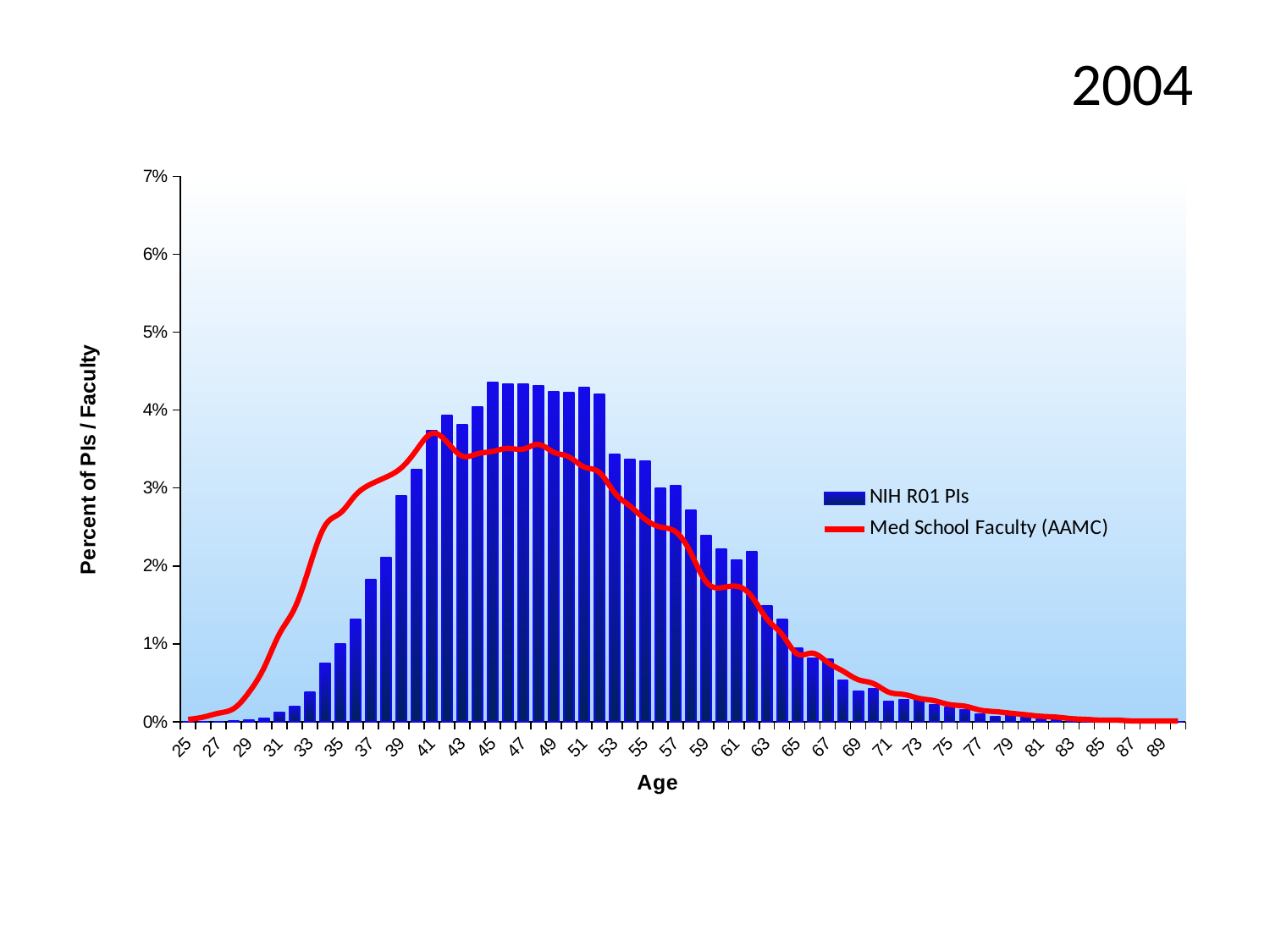

# 2004

### Chart

| Category |  |  |
|---|---|---|
| 25 | 0.0 | 0.0003 |
| 26 | 0.0 | 0.0006 |
| 27 | 0.0 | 0.0011 |
| 28 | 9.710623422023694e-05 | 0.0017 |
| 29 | 0.00024276558555059235 | 0.0038 |
| 30 | 0.0004369780539910662 | 0.007 |
| 31 | 0.0012138279277529617 | 0.0113 |
| 32 | 0.0019906778015148572 | 0.0146 |
| 33 | 0.0037385900174791223 | 0.0201 |
| 34 | 0.007525733152068363 | 0.0252 |
| 35 | 0.009953389007574287 | 0.0268 |
| 36 | 0.013109341619731986 | 0.0291 |
| 37 | 0.018255972033404545 | 0.0305 |
| 38 | 0.0210234997086813 | 0.0314 |
| 39 | 0.029034764031850846 | 0.0326 |
| 40 | 0.03238492911244902 | 0.0349 |
| 41 | 0.03738590017479122 | 0.037 |
| 42 | 0.03932802485919596 | 0.0359 |
| 43 | 0.038162750048553115 | 0.0341 |
| 44 | 0.040396193435618566 | 0.0344 |
| 45 | 0.04355214604777627 | 0.0347 |
| 46 | 0.043309380462225676 | 0.0351 |
| 47 | 0.043357933579335796 | 0.035 |
| 48 | 0.0431151679937852 | 0.0356 |
| 49 | 0.042386871237133424 | 0.0346 |
| 50 | 0.042289765002913184 | 0.034 |
| 51 | 0.04292095552534473 | 0.0327 |
| 52 | 0.0420469994173626 | 0.032 |
| 53 | 0.03427850067974364 | 0.0294 |
| 54 | 0.03369586327442222 | 0.0277 |
| 55 | 0.03340454457176151 | 0.026 |
| 56 | 0.02990872013983298 | 0.025 |
| 57 | 0.030248591959603808 | 0.0244 |
| 58 | 0.027092639347446105 | 0.0217 |
| 59 | 0.02388813361817829 | 0.018 |
| 60 | 0.02214022140221402 | 0.0172 |
| 61 | 0.020780734123130706 | 0.0174 |
| 62 | 0.02184890269955331 | 0.0161 |
| 63 | 0.014857253835696251 | 0.0132 |
| 64 | 0.013157894736842105 | 0.0112 |
| 65 | 0.009419304719362982 | 0.0087 |
| 66 | 0.008156923674499902 | 0.0088 |
| 67 | 0.008059817440279666 | 0.0076 |
| 68 | 0.005292289765002913 | 0.0065 |
| 69 | 0.0038842493688094775 | 0.0054 |
| 70 | 0.004224121188580307 | 0.0049 |
| 71 | 0.0026218683239463973 | 0.0038 |
| 72 | 0.0028646339094969895 | 0.0035 |
| 73 | 0.0029131870266071083 | 0.003 |
| 74 | 0.0021363371528452125 | 0.0027 |
| 75 | 0.0018450184501845018 | 0.0022 |
| 76 | 0.001553699747523791 | 0.002 |
| 77 | 0.0009225092250922509 | 0.0015 |
| 78 | 0.0006797436395416586 | 0.0013 |
| 79 | 0.0009225092250922509 | 0.0011 |
| 80 | 0.0005826374053214216 | 0.0009 |
| 81 | 0.0003398718197708293 | 0.0007 |
| 82 | 0.0003398718197708293 | 0.0006 |
| 83 | 0.0003398718197708293 | 0.0004 |
| 84 | 0.0 | 0.0003 |
| 85 | 0.0001456593513303554 | 0.0002 |
| 86 | 0.0001456593513303554 | 0.0002 |
| 87 | 0.0 | 0.0001 |
| 88 | 4.855311711011847e-05 | 0.0001 |
| 89 | 0.0 | 0.0001 |
| 90 | 0.0 | 0.0001 |